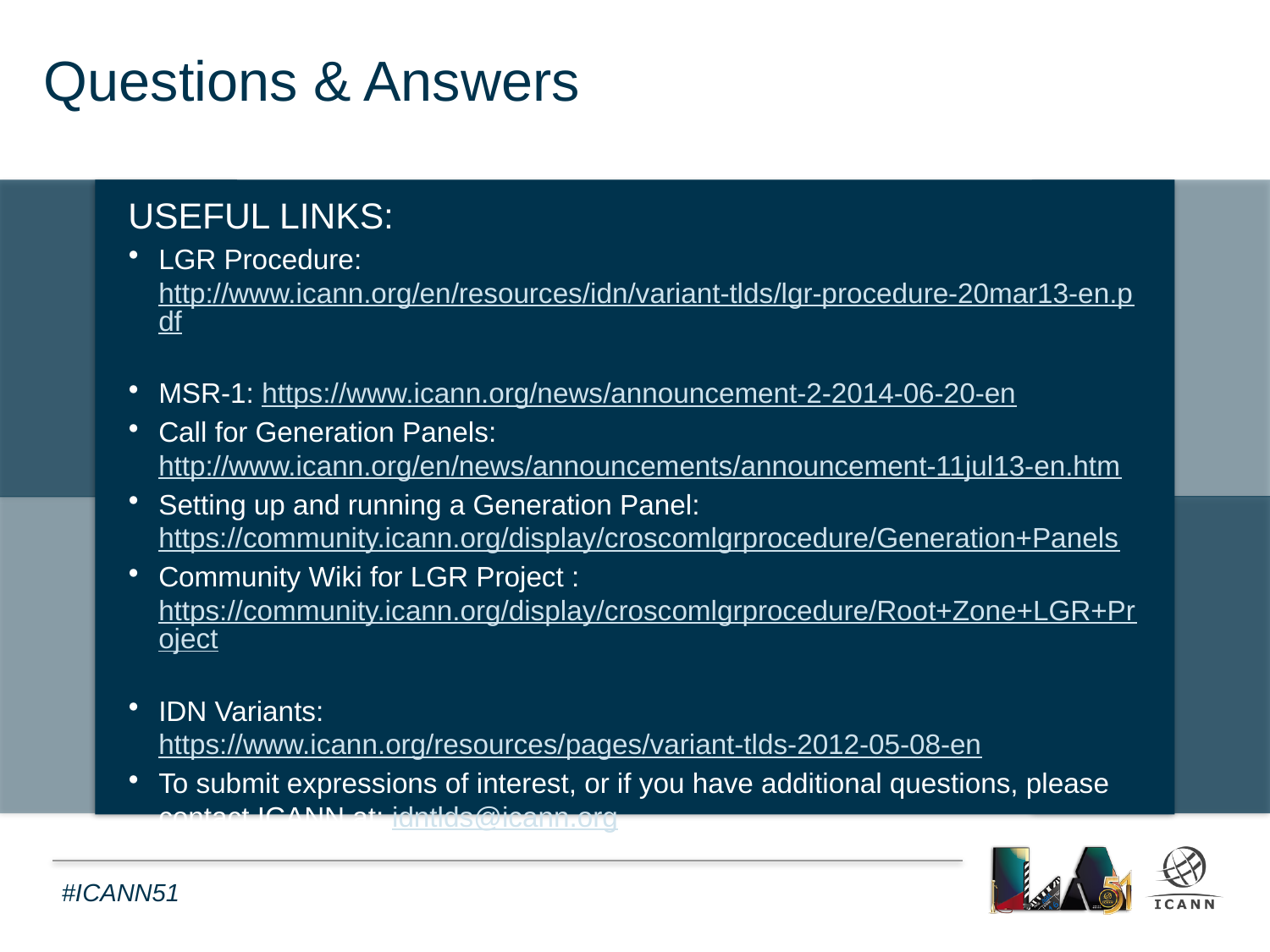

Questions & Answers
USEFUL LINKS:
LGR Procedure: http://www.icann.org/en/resources/idn/variant-tlds/lgr-procedure-20mar13-en.pdf
MSR-1: https://www.icann.org/news/announcement-2-2014-06-20-en
Call for Generation Panels: http://www.icann.org/en/news/announcements/announcement-11jul13-en.htm
Setting up and running a Generation Panel: https://community.icann.org/display/croscomlgrprocedure/Generation+Panels
Community Wiki for LGR Project : https://community.icann.org/display/croscomlgrprocedure/Root+Zone+LGR+Project
IDN Variants: https://www.icann.org/resources/pages/variant-tlds-2012-05-08-en
To submit expressions of interest, or if you have additional questions, please contact ICANN at: idntlds@icann.org